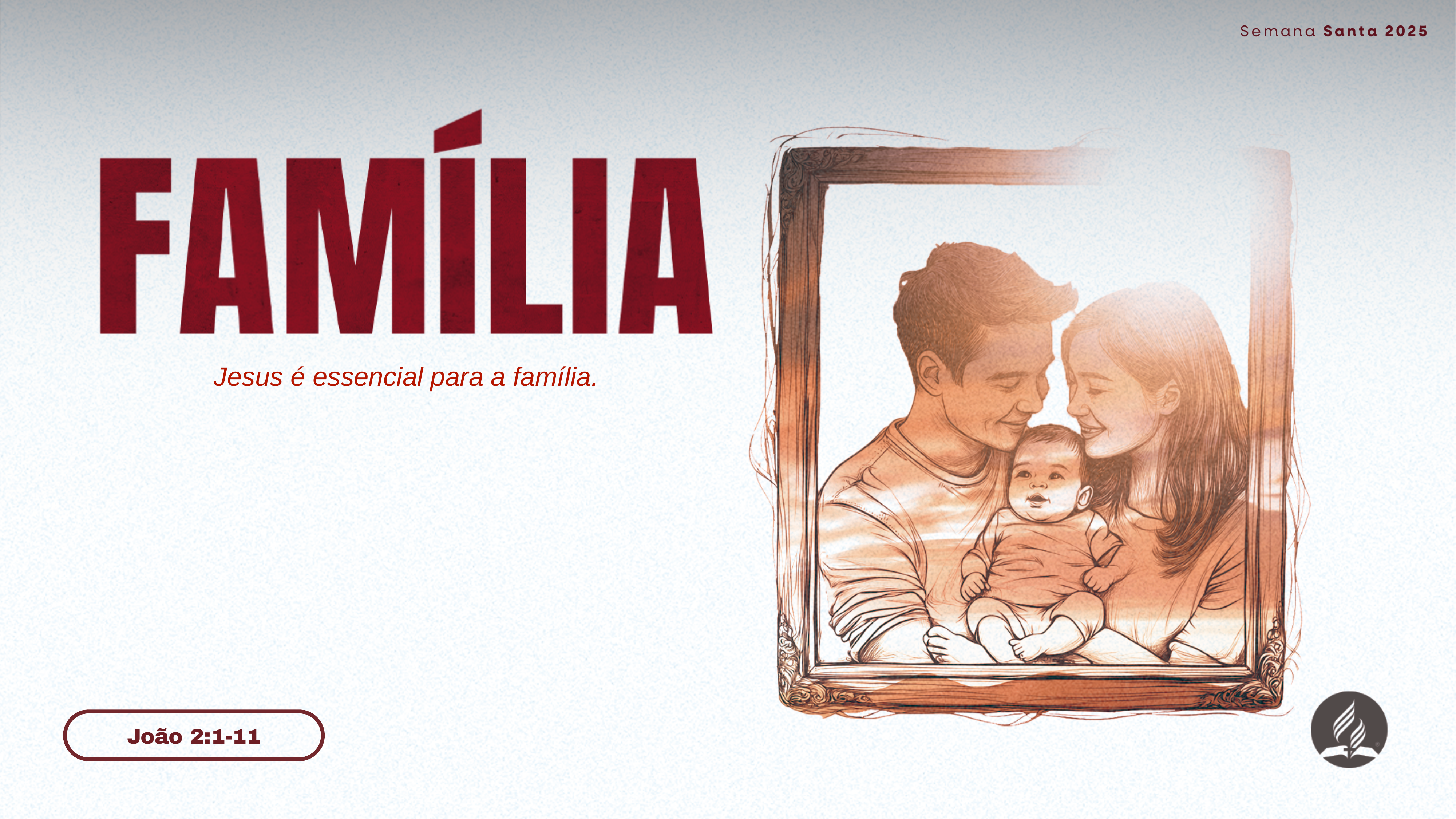

Jesus é essencial para a família.
João 2:1-11